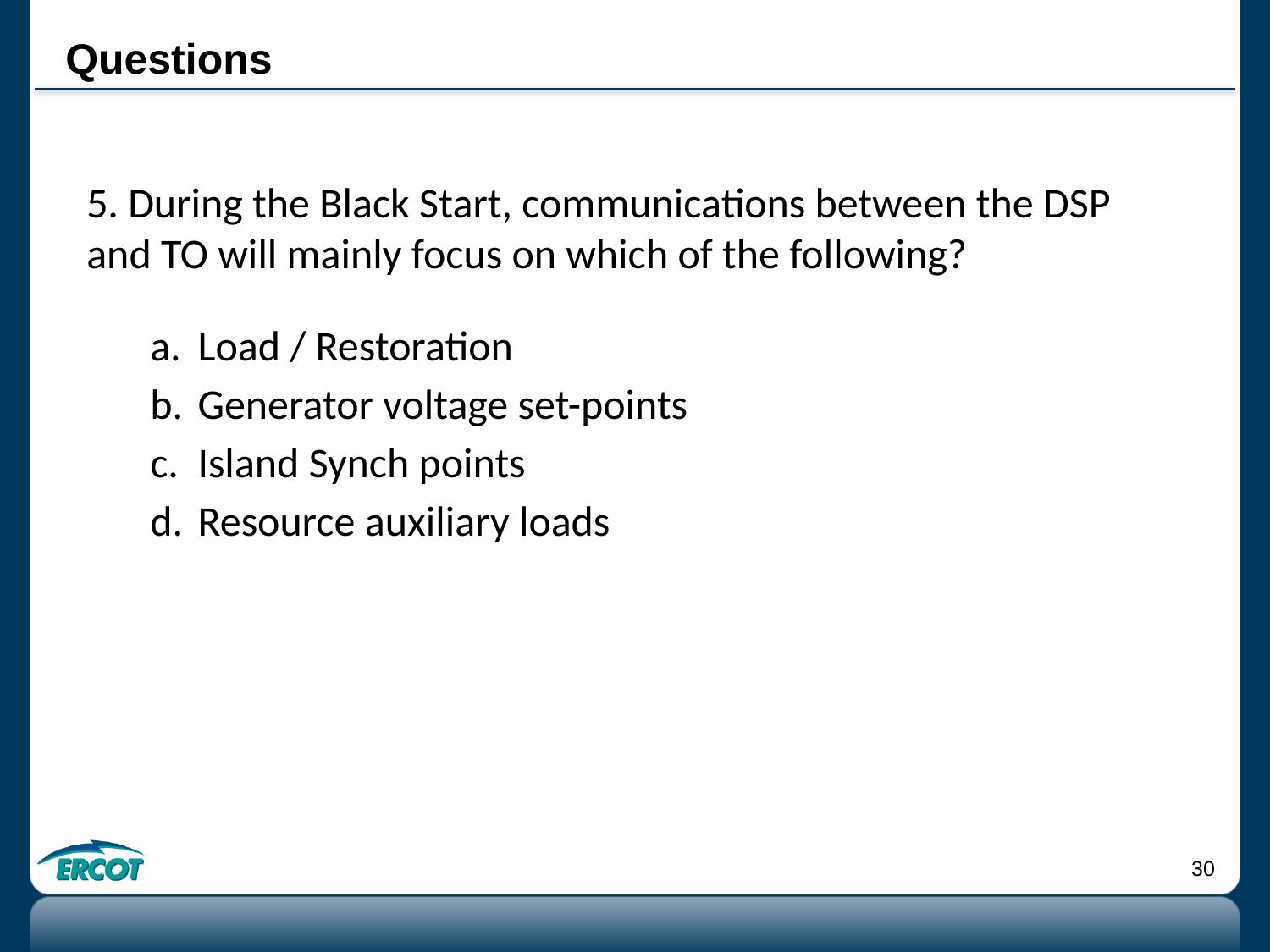

# Questions
5. During the Black Start, communications between the DSP and TO will mainly focus on which of the following?
Load / Restoration
Generator voltage set-points
Island Synch points
Resource auxiliary loads